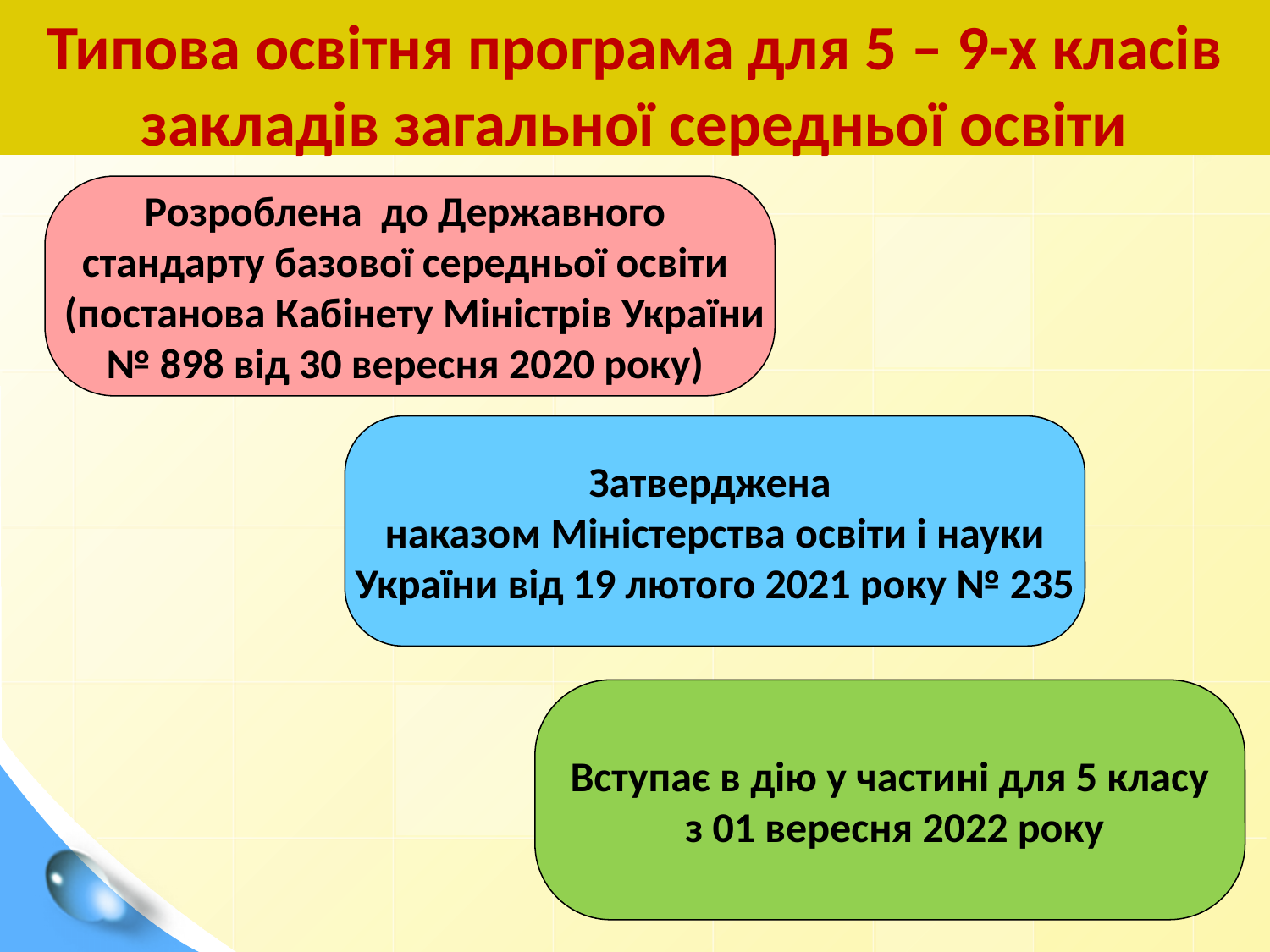

Типова освітня програма для 5 – 9-х класів закладів загальної середньої освіти

Розроблена  до Державного
стандарту базової середньої освіти
 (постанова Кабінету Міністрів України
№ 898 від 30 вересня 2020 року)
Затверджена
наказом Міністерства освіти і науки
 України від 19 лютого 2021 року № 235
Вступає в дію у частині для 5 класу
 з 01 вересня 2022 року